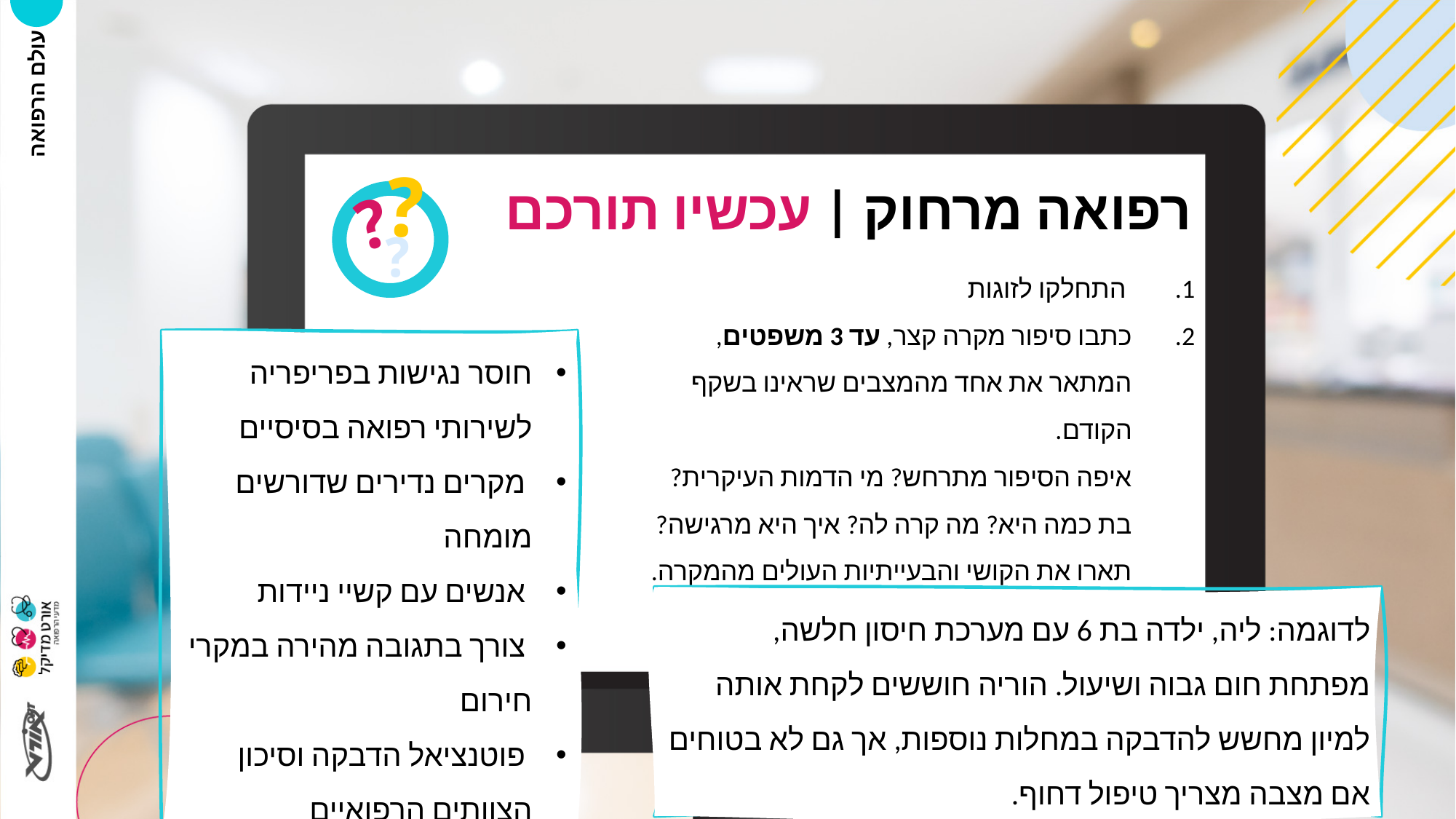

?
?

?
# רפואה מרחוק | עכשיו תורכם
 התחלקו לזוגות
כתבו סיפור מקרה קצר, עד 3 משפטים, המתאר את אחד מהמצבים שראינו בשקף הקודם.
איפה הסיפור מתרחש? מי הדמות העיקרית? בת כמה היא? מה קרה לה? איך היא מרגישה?
תארו את הקושי והבעייתיות העולים מהמקרה.

חוסר נגישות בפריפריה לשירותי רפואה בסיסיים
 מקרים נדירים שדורשים מומחה
 אנשים עם קשיי ניידות
 צורך בתגובה מהירה במקרי חירום
 פוטנציאל הדבקה וסיכון הצוותים הרפואיים
לדוגמה: ליה, ילדה בת 6 עם מערכת חיסון חלשה, מפתחת חום גבוה ושיעול. הוריה חוששים לקחת אותה למיון מחשש להדבקה במחלות נוספות, אך גם לא בטוחים אם מצבה מצריך טיפול דחוף.